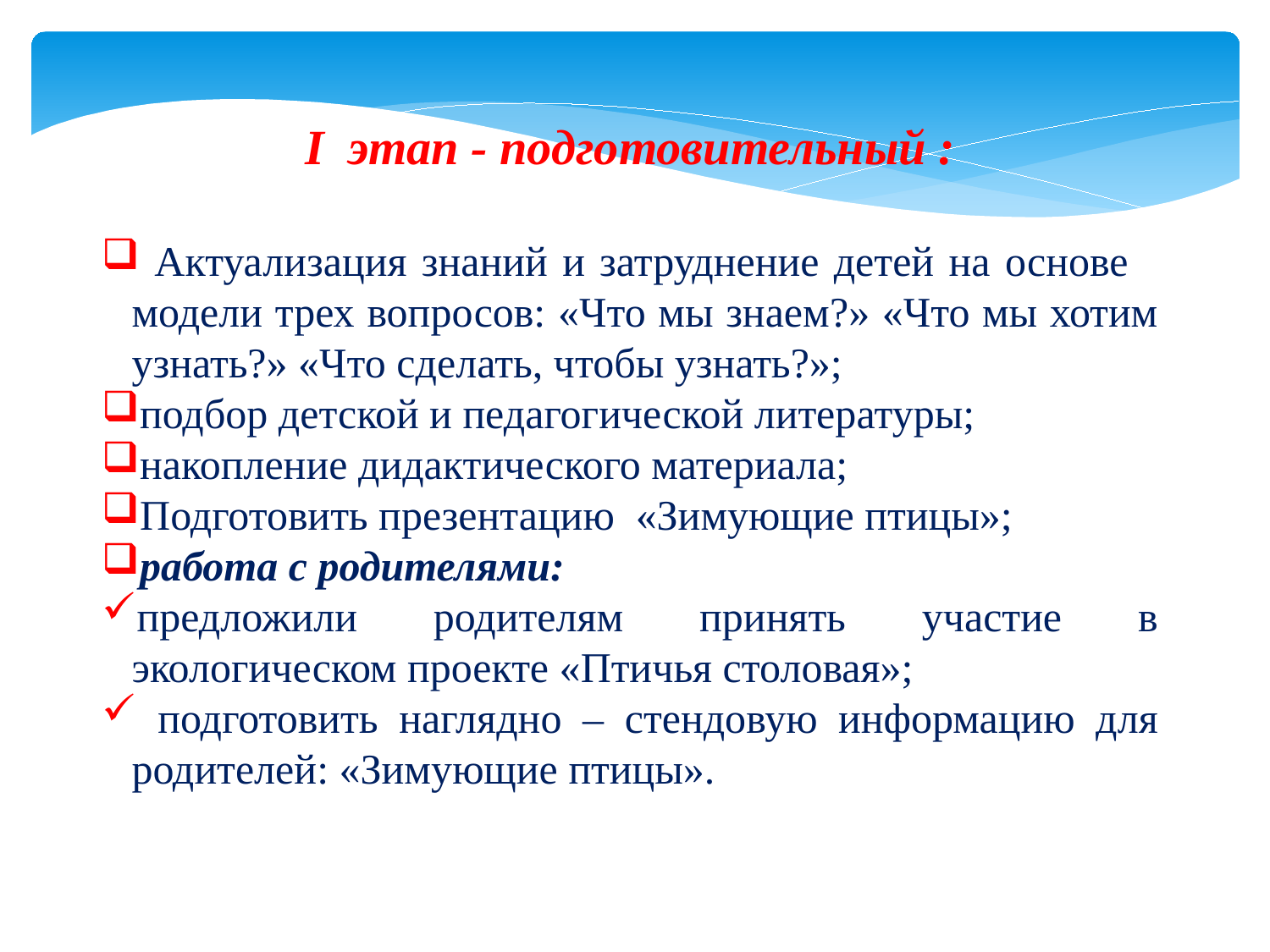

I  этап - подготовительный :

 Актуализация знаний и затруднение детей на основе   модели трех вопросов: «Что мы знаем?» «Что мы хотим узнать?» «Что сделать, чтобы узнать?»;
подбор детской и педагогической литературы;
накопление дидактического материала;
Подготовить презентацию  «Зимующие птицы»;
работа с родителями:
предложили родителям принять участие в экологическом проекте «Птичья столовая»;
 подготовить наглядно – стендовую информацию для родителей: «Зимующие птицы».